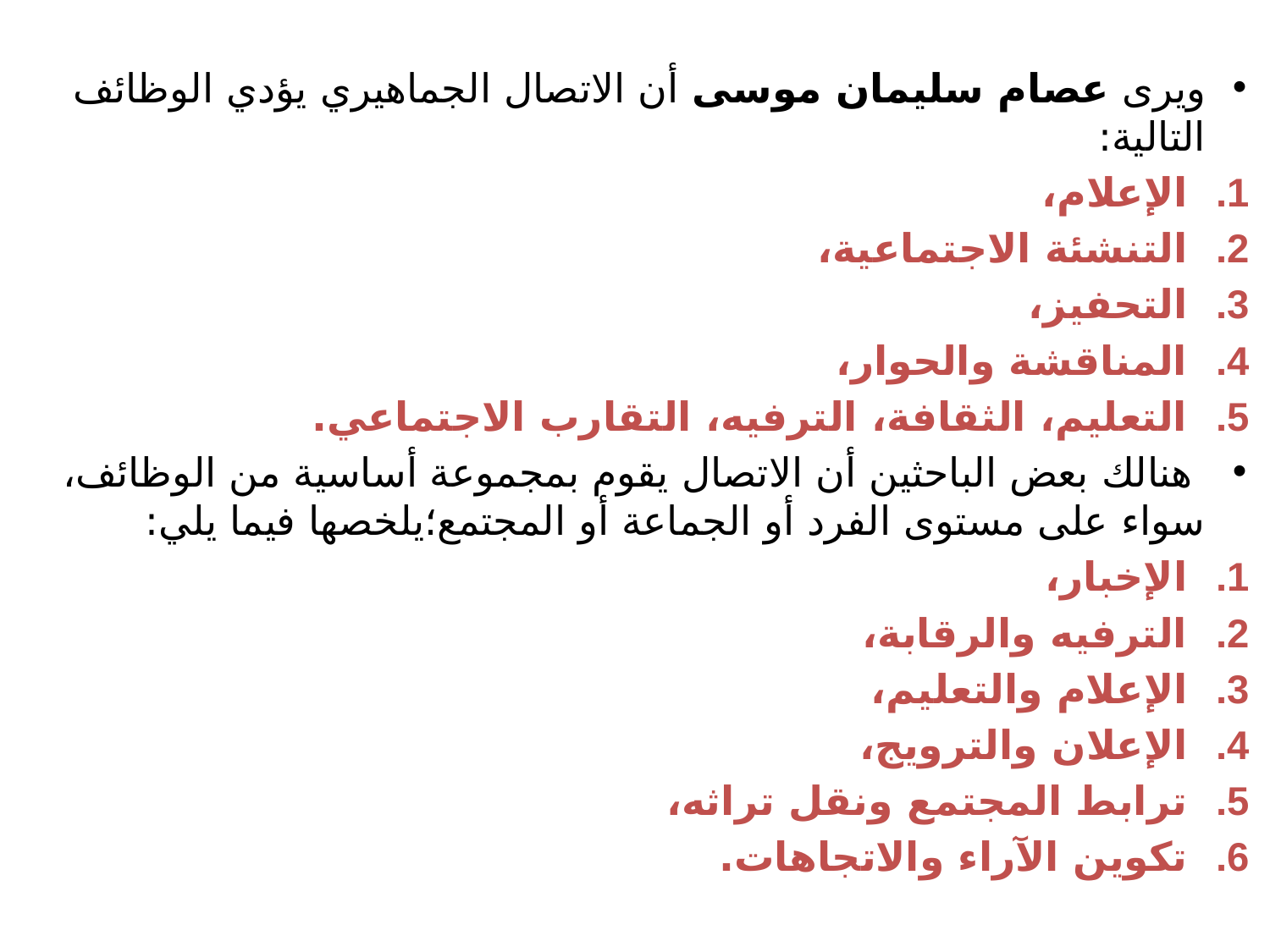

ويرى عصام سليمان موسى أن الاتصال الجماهيري يؤدي الوظائف التالية:
الإعلام،
التنشئة الاجتماعية،
التحفيز،
المناقشة والحوار،
التعليم، الثقافة، الترفيه، التقارب الاجتماعي.
 هنالك بعض الباحثين أن الاتصال يقوم بمجموعة أساسية من الوظائف، سواء على مستوى الفرد أو الجماعة أو المجتمع؛يلخصها فيما يلي:
الإخبار،
الترفيه والرقابة،
الإعلام والتعليم،
الإعلان والترويج،
ترابط المجتمع ونقل تراثه،
تكوين الآراء والاتجاهات.